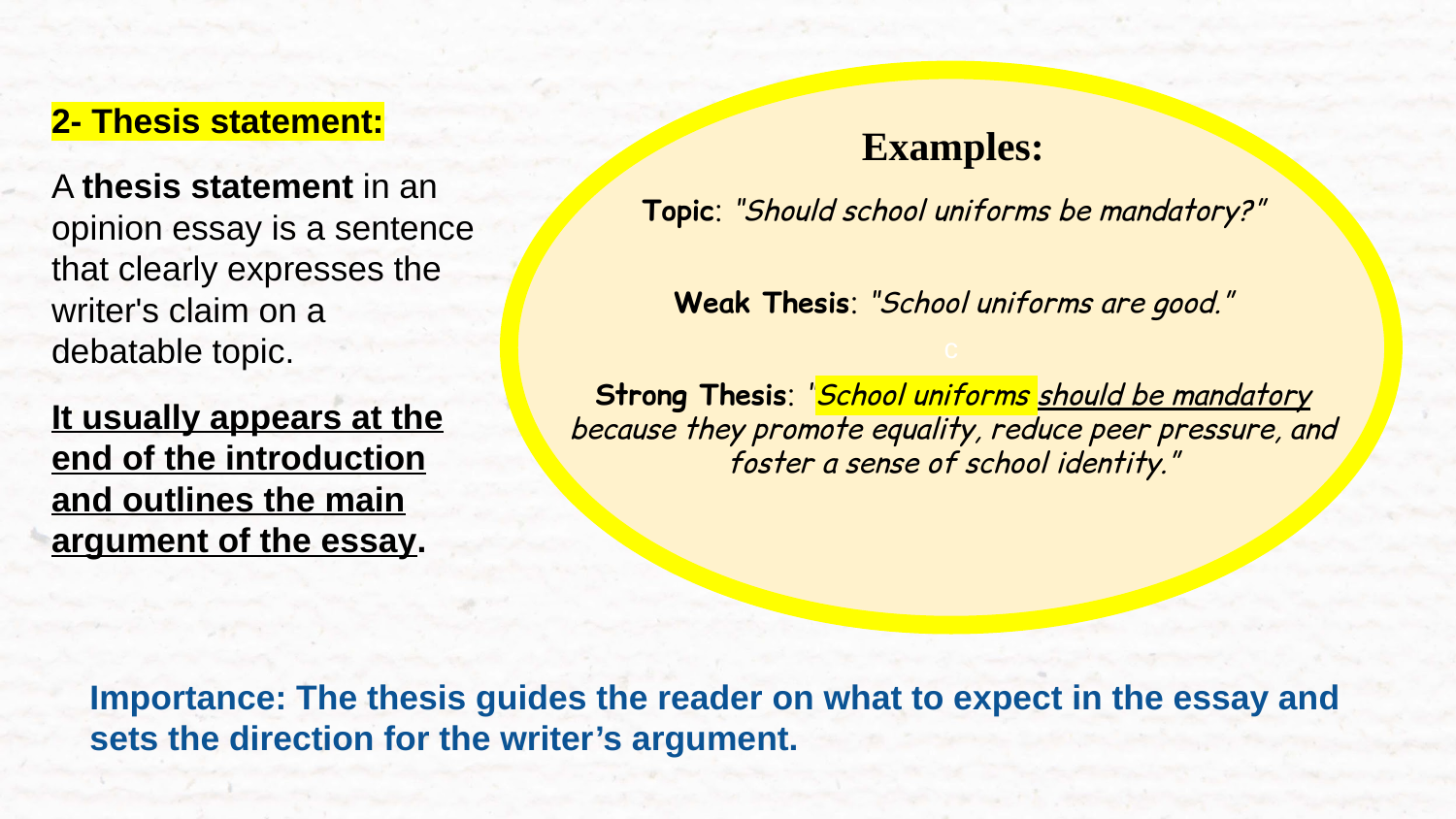

c
2- Thesis statement:
A thesis statement in an opinion essay is a sentence that clearly expresses the writer's claim on a debatable topic.
It usually appears at the end of the introduction and outlines the main argument of the essay.

Examples:
Topic: “Should school uniforms be mandatory?”
Weak Thesis: “School uniforms are good.”
Strong Thesis: “School uniforms should be mandatory because they promote equality, reduce peer pressure, and foster a sense of school identity.”
Importance: The thesis guides the reader on what to expect in the essay and sets the direction for the writer’s argument.